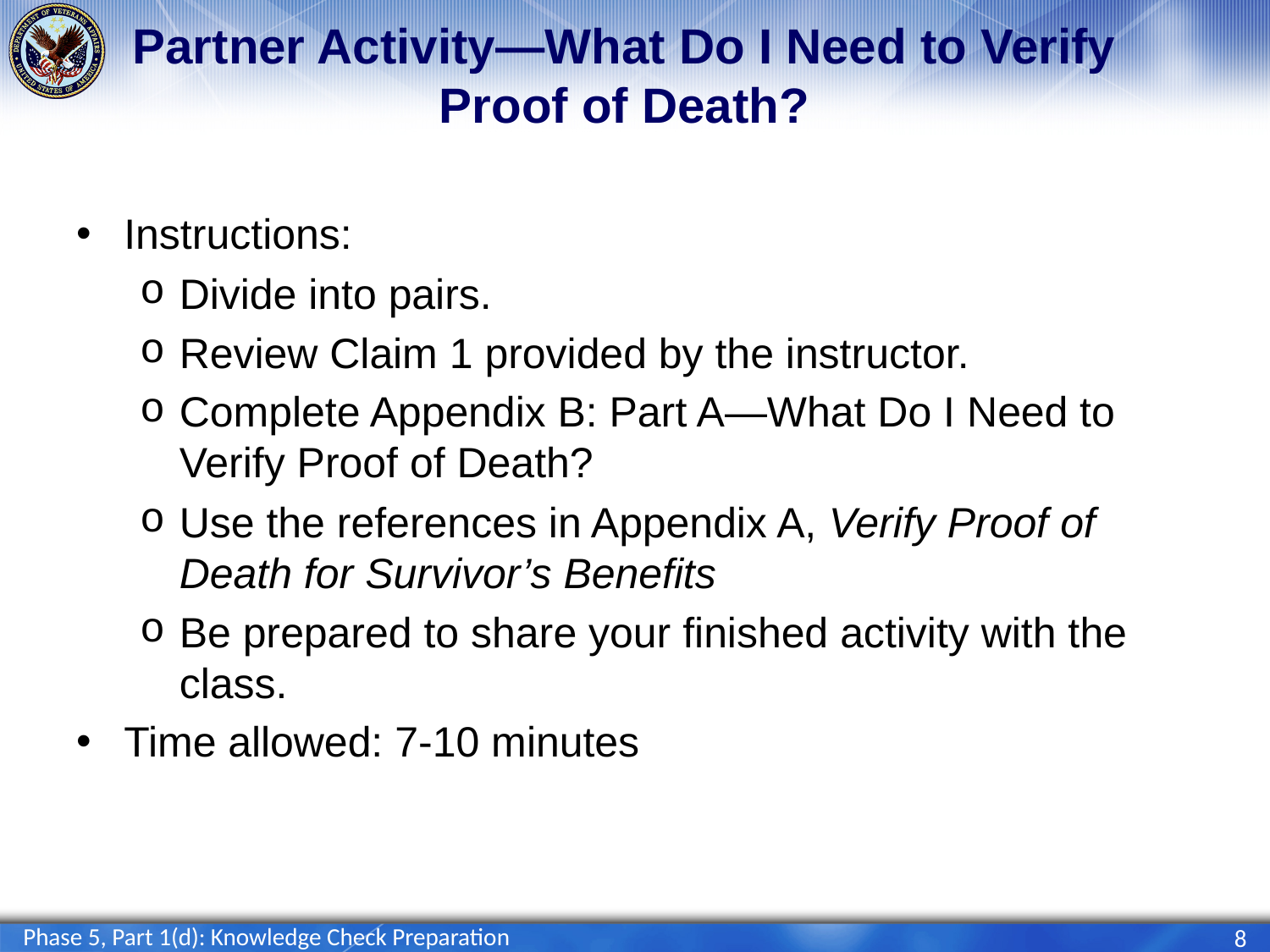

# Partner Activity—What Do I Need to Verify Proof of Death?
Instructions:
Divide into pairs.
Review Claim 1 provided by the instructor.
Complete Appendix B: Part A—What Do I Need to Verify Proof of Death?
Use the references in Appendix A, Verify Proof of Death for Survivor’s Benefits
Be prepared to share your finished activity with the class.
Time allowed: 7-10 minutes
Phase 5, Part 1(d): Knowledge Check Preparation
8